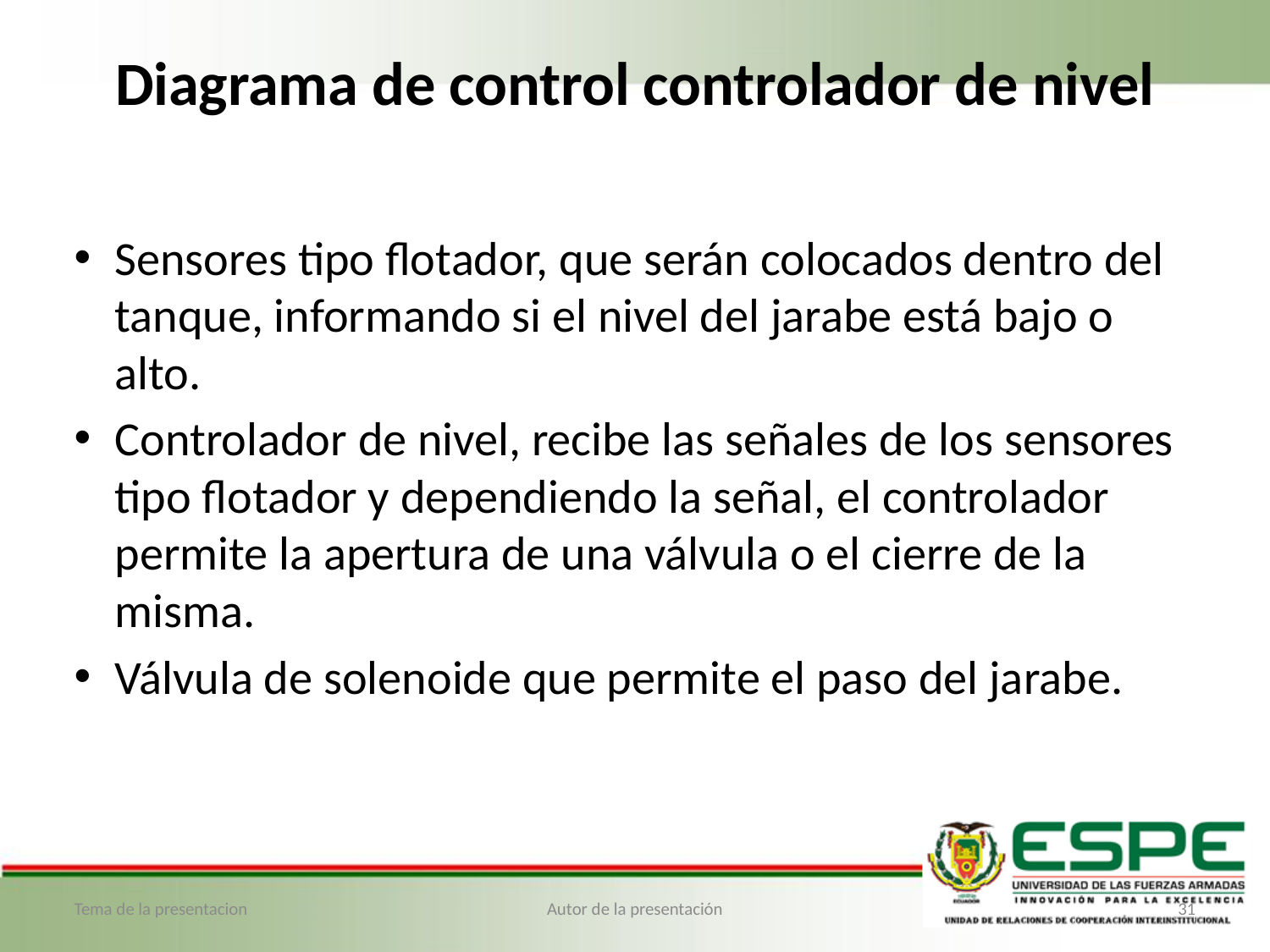

# Diagrama de control controlador de nivel
Sensores tipo flotador, que serán colocados dentro del tanque, informando si el nivel del jarabe está bajo o alto.
Controlador de nivel, recibe las señales de los sensores tipo flotador y dependiendo la señal, el controlador permite la apertura de una válvula o el cierre de la misma.
Válvula de solenoide que permite el paso del jarabe.
Tema de la presentacion
Autor de la presentación
31